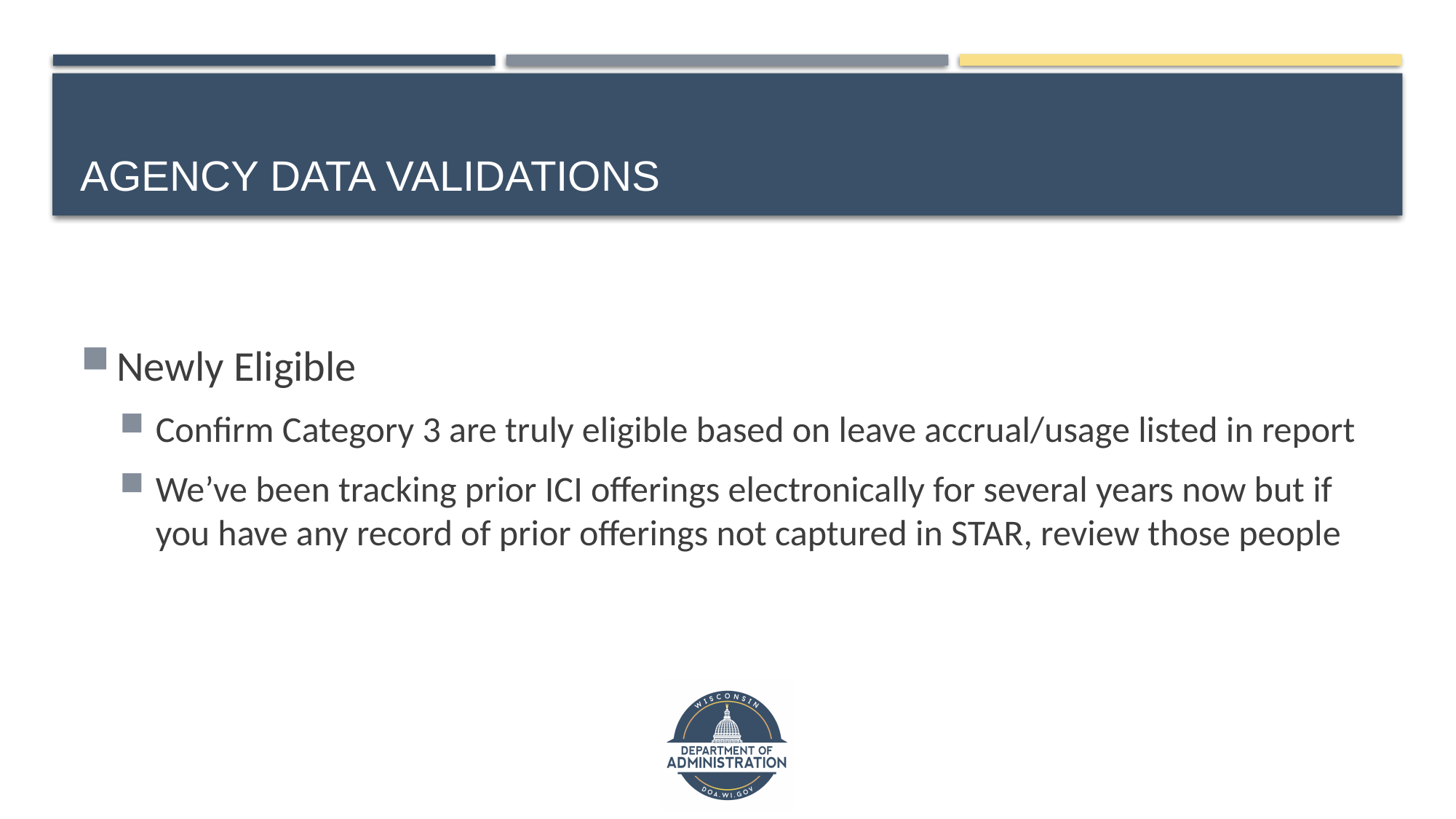

# Agency Data Validations
Newly Eligible
Confirm Category 3 are truly eligible based on leave accrual/usage listed in report
We’ve been tracking prior ICI offerings electronically for several years now but if you have any record of prior offerings not captured in STAR, review those people